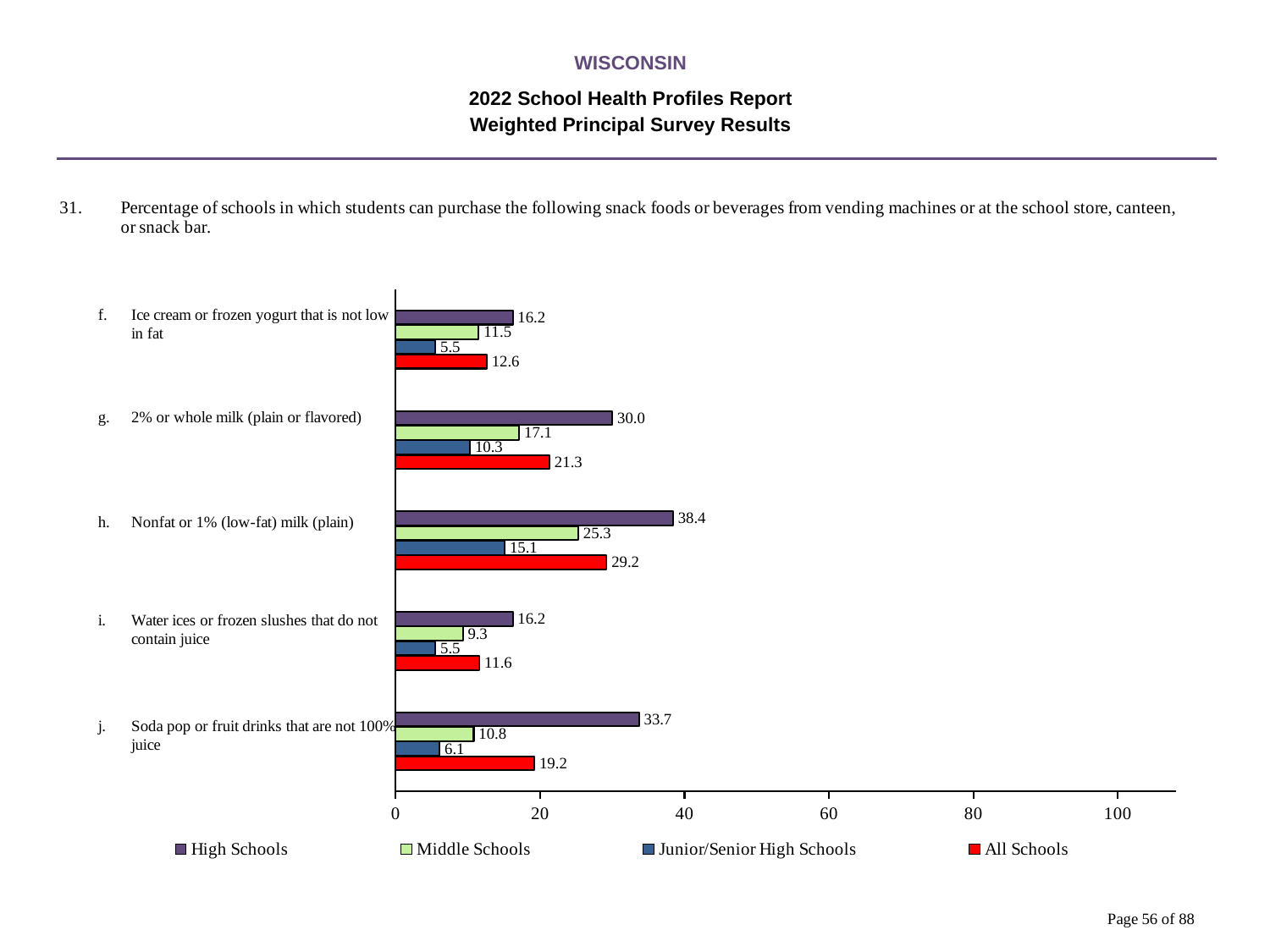

WISCONSIN
2022 School Health Profiles Report
Weighted Principal Survey Results

### Chart

| Category | All Schools | Junior/Senior High Schools | Middle Schools | High Schools |
|---|---|---|---|---|
| Soda pop or fruit drinks that are not 100% juice | 19.2 | 6.1 | 10.8 | 33.7 |
| Water ices or frozen slushes that do not contain juice | 11.6 | 5.5 | 9.3 | 16.2 |
| Nonfat or 1% (low-fat) milk (plain) | 29.2 | 15.1 | 25.3 | 38.4 |
| 2% or whole milk (plain or flavored) | 21.3 | 10.3 | 17.1 | 30.0 |
| Ice cream or frozen yogurt that is not low in fat | 12.6 | 5.5 | 11.5 | 16.2 |